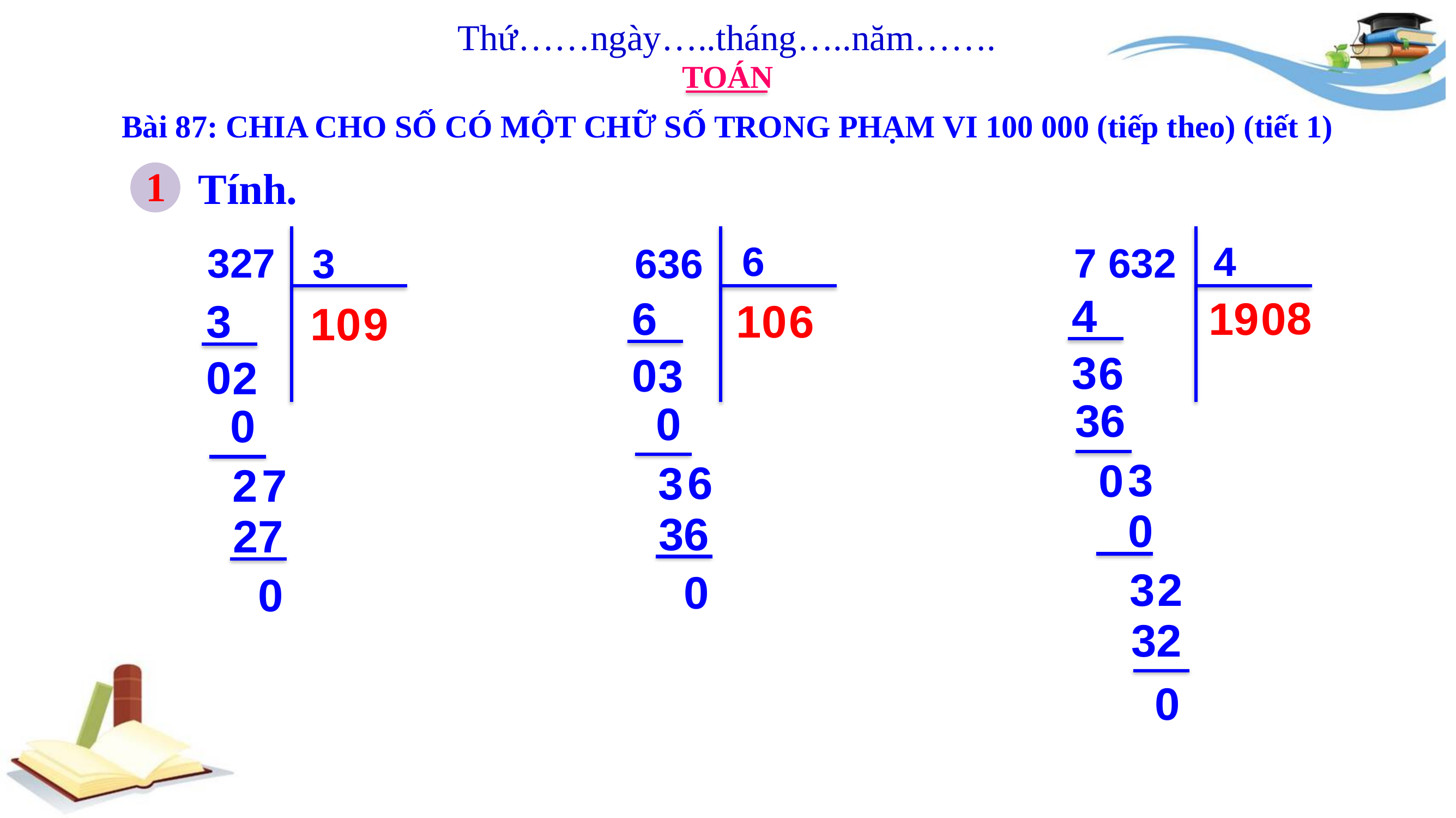

Thứ……ngày…..tháng…..năm…….
TOÁN
Bài 87: CHIA CHO SỐ CÓ MỘT CHỮ SỐ TRONG PHẠM VI 100 000 (tiếp theo) (tiết 1)
1

Tính.
3
327
6
636
4
7 632
4
8
1
9
0
6
3
1
0
6
1
0
9
3
6
0
3
0
2
36
0
0
3
0
6
3
7
2
0
36
27
3
2
0
0
32
0